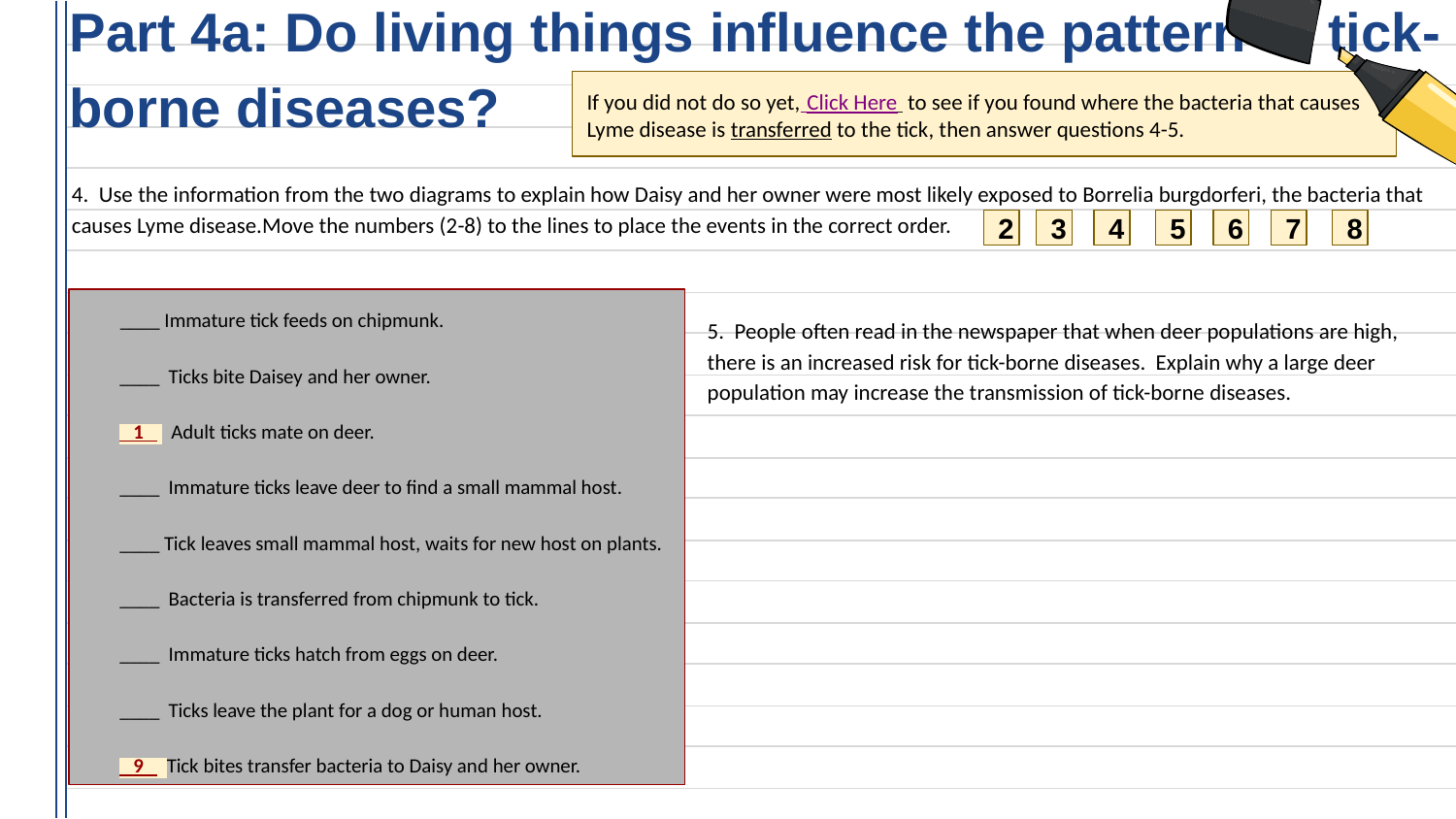

# Part 4a: Do living things influence the pattern of tick-borne diseases?

If you did not do so yet, Click Here  to see if you found where the bacteria that causes Lyme disease is transferred to the tick, then answer questions 4-5.
4.  Use the information from the two diagrams to explain how Daisy and her owner were most likely exposed to Borrelia burgdorferi, the bacteria that causes Lyme disease.Move the numbers (2-8) to the lines to place the events in the correct order.
2
3
4
5
6
7
8
        ____ Immature tick feeds on chipmunk.

____  Ticks bite Daisey and her owner.

   1      Adult ticks mate on deer.

____  Immature ticks leave deer to find a small mammal host.

____ Tick leaves small mammal host, waits for new host on plants.

____  Bacteria is transferred from chipmunk to tick.

____  Immature ticks hatch from eggs on deer.

____  Ticks leave the plant for a dog or human host.

   9     Tick bites transfer bacteria to Daisy and her owner.

5.  People often read in the newspaper that when deer populations are high, there is an increased risk for tick-borne diseases.  Explain why a large deer population may increase the transmission of tick-borne diseases.